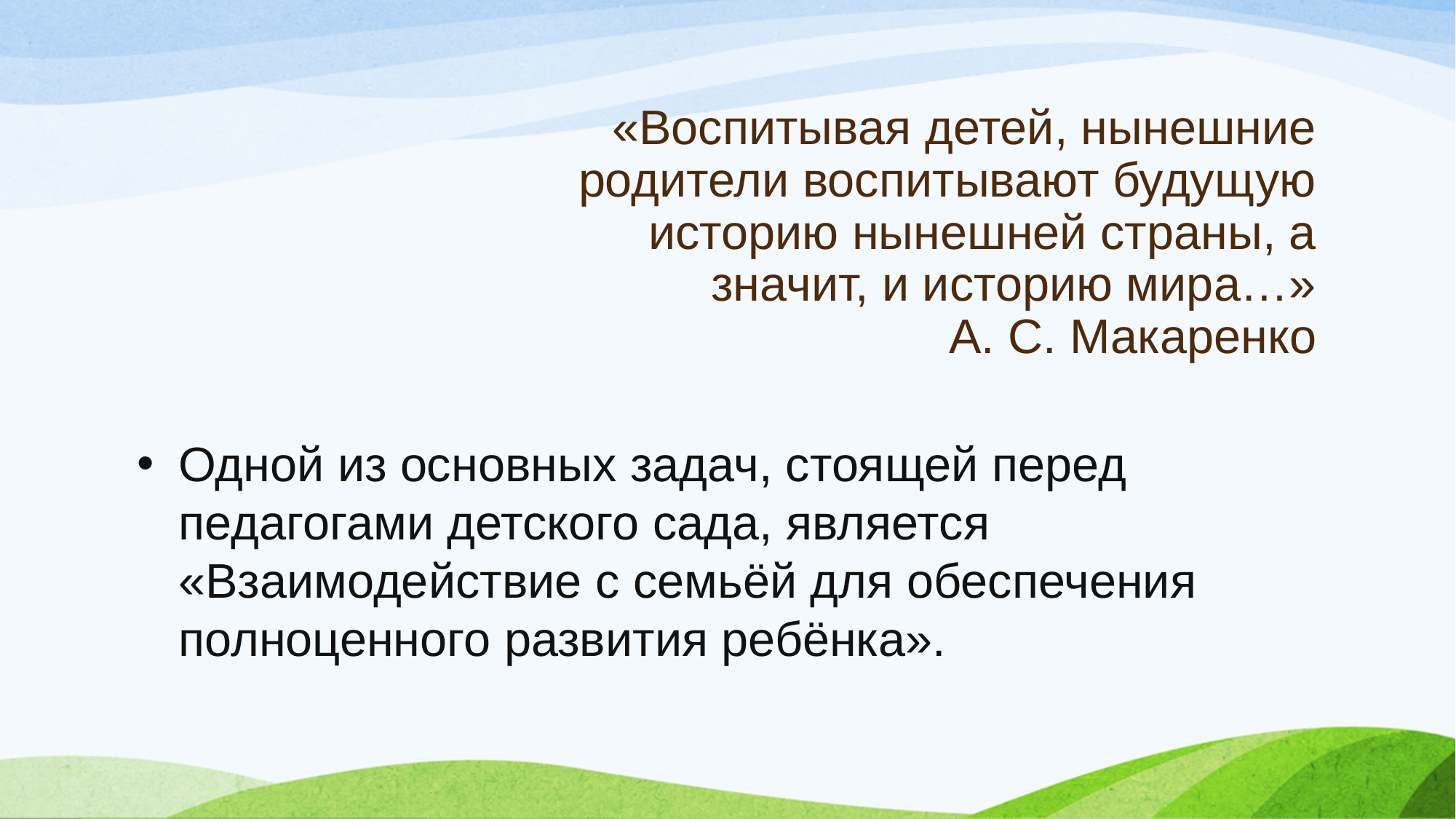

# «Воспитывая детей, нынешние родители воспитывают будущую историю нынешней страны, а значит, и историю мира…» А. С. Макаренко
Одной из основных задач, стоящей перед педагогами детского сада, является «Взаимодействие с семьёй для обеспечения полноценного развития ребёнка».